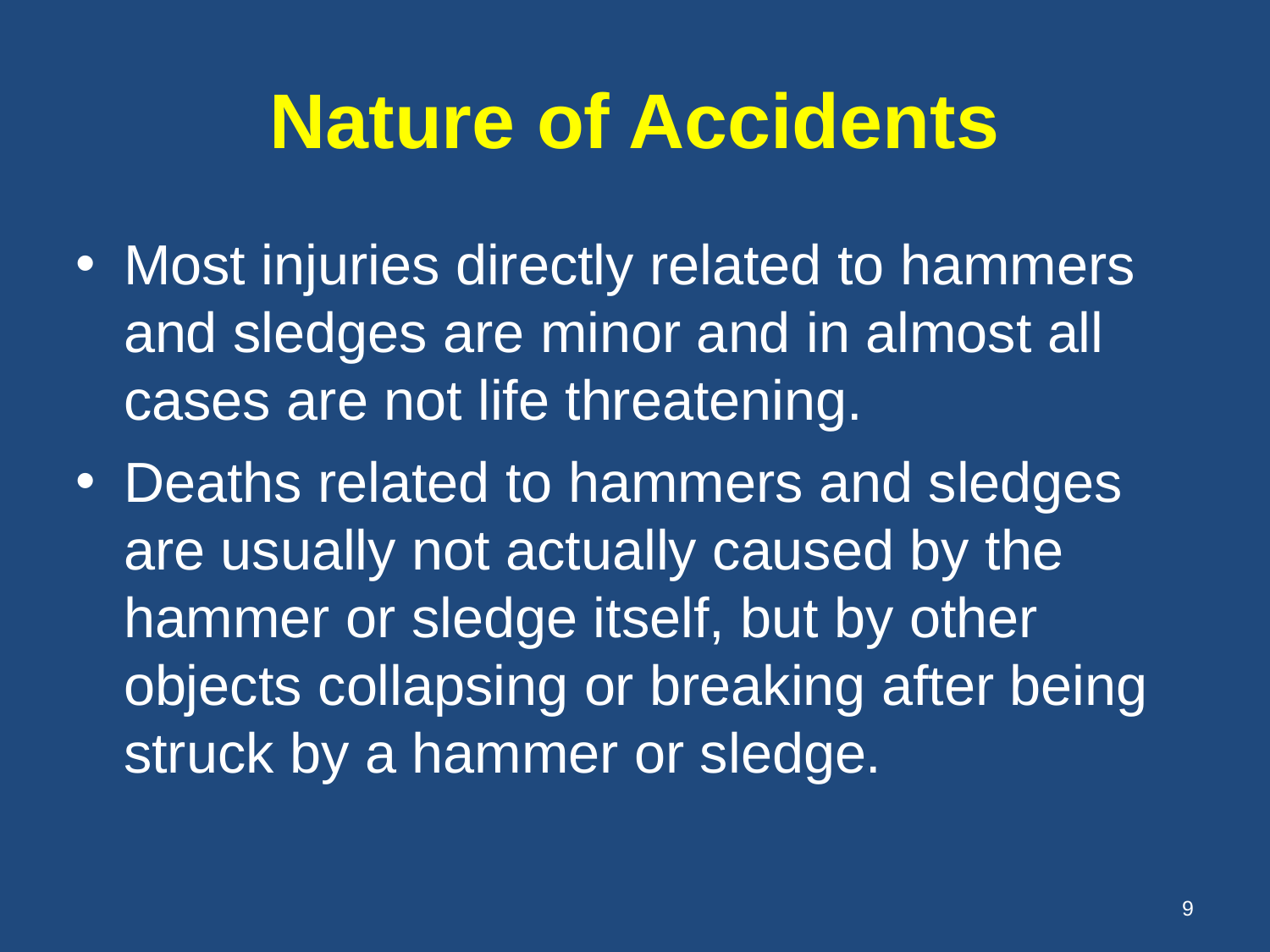

# Nature of Accidents
Most injuries directly related to hammers and sledges are minor and in almost all cases are not life threatening.
Deaths related to hammers and sledges are usually not actually caused by the hammer or sledge itself, but by other objects collapsing or breaking after being struck by a hammer or sledge.

9